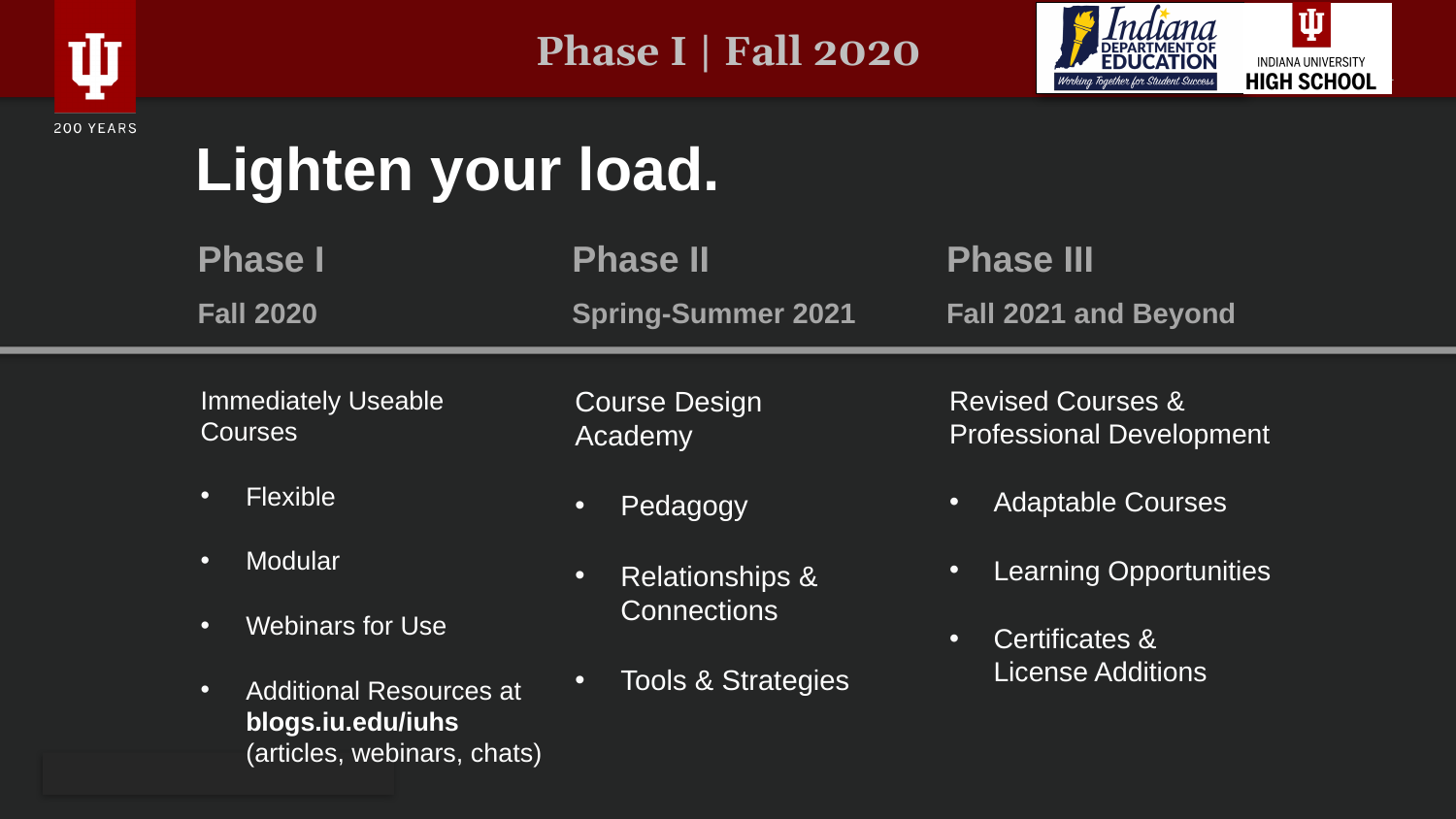

# Lighten your load.
Phase I
Phase II
Phase III
Fall 2020
Spring-Summer 2021
Fall 2021 and Beyond
Immediately Useable Courses
Flexible
Modular
Webinars for Use
Additional Resources at blogs.iu.edu/iuhs
(articles, webinars, chats)
Course Design Academy
Pedagogy
Relationships & Connections
Tools & Strategies
Revised Courses & Professional Development
Adaptable Courses
Learning Opportunities
Certificates &
License Additions